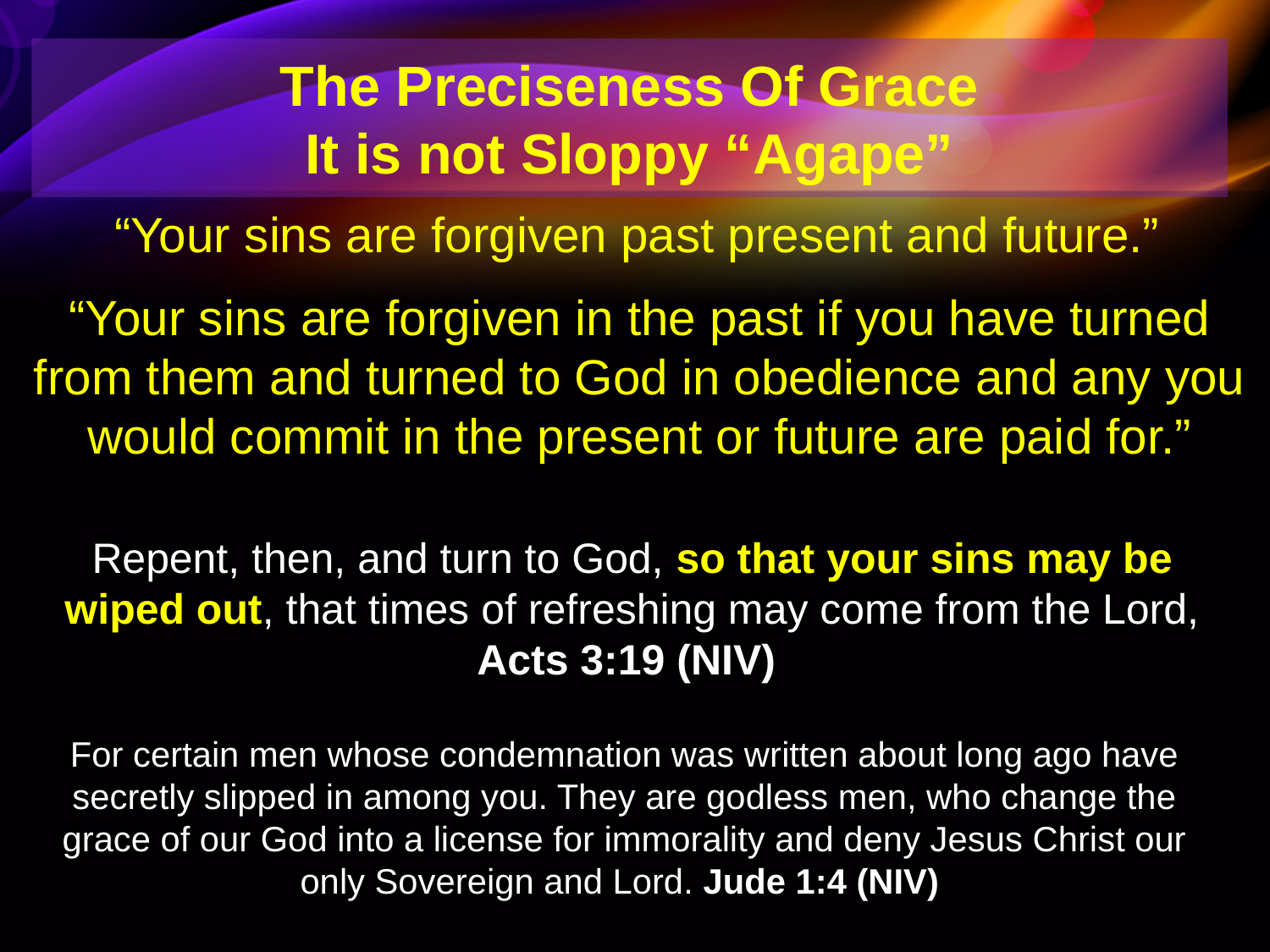

The Preciseness Of Grace
It is not Sloppy “Agape”
“Your sins are forgiven past present and future.”
“Your sins are forgiven in the past if you have turned from them and turned to God in obedience and any you would commit in the present or future are paid for.”
Repent, then, and turn to God, so that your sins may be wiped out, that times of refreshing may come from the Lord, Acts 3:19 (NIV)
For certain men whose condemnation was written about long ago have secretly slipped in among you. They are godless men, who change the grace of our God into a license for immorality and deny Jesus Christ our only Sovereign and Lord. Jude 1:4 (NIV)